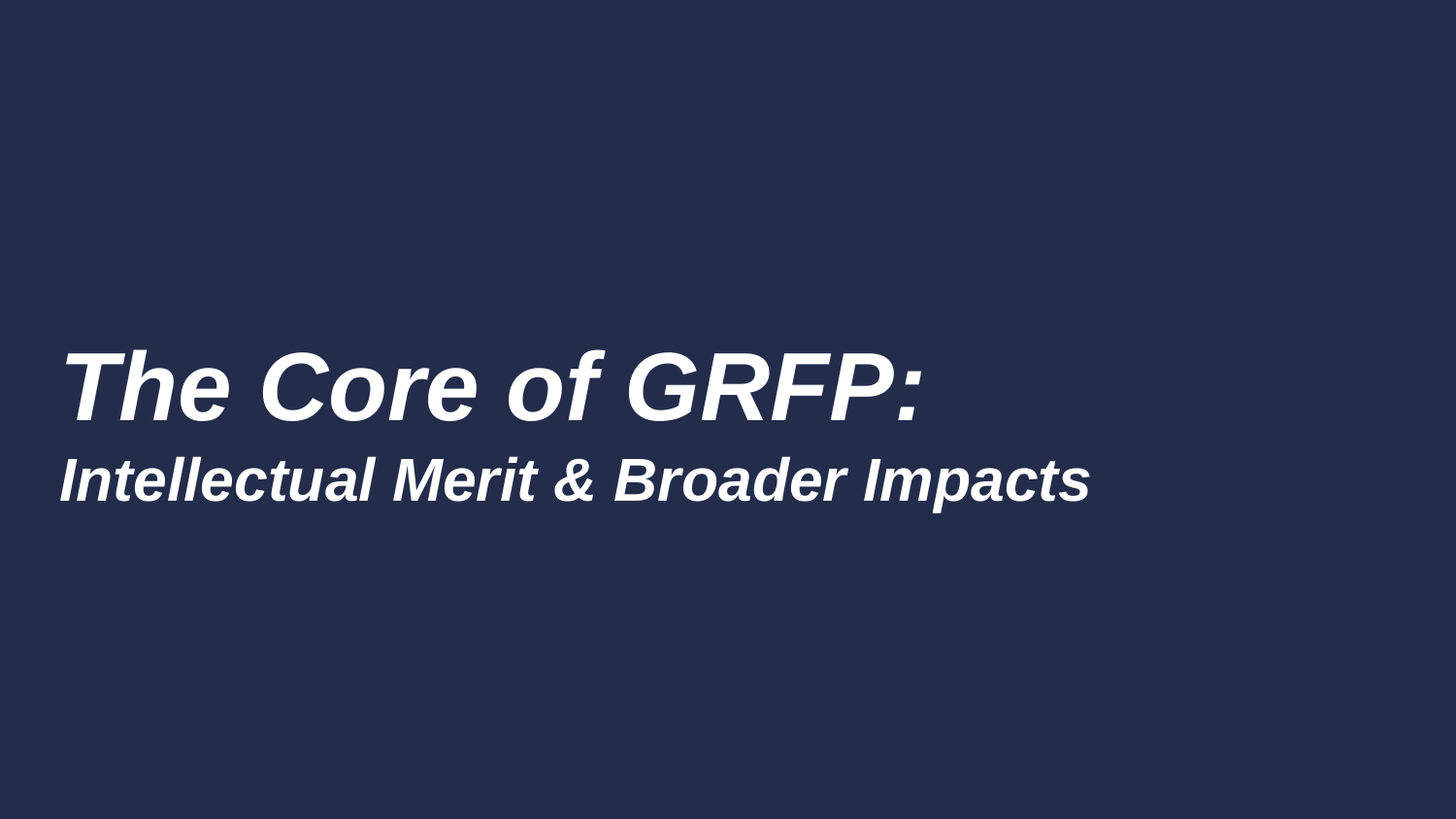

# The Core of GRFP:
Intellectual Merit & Broader Impacts